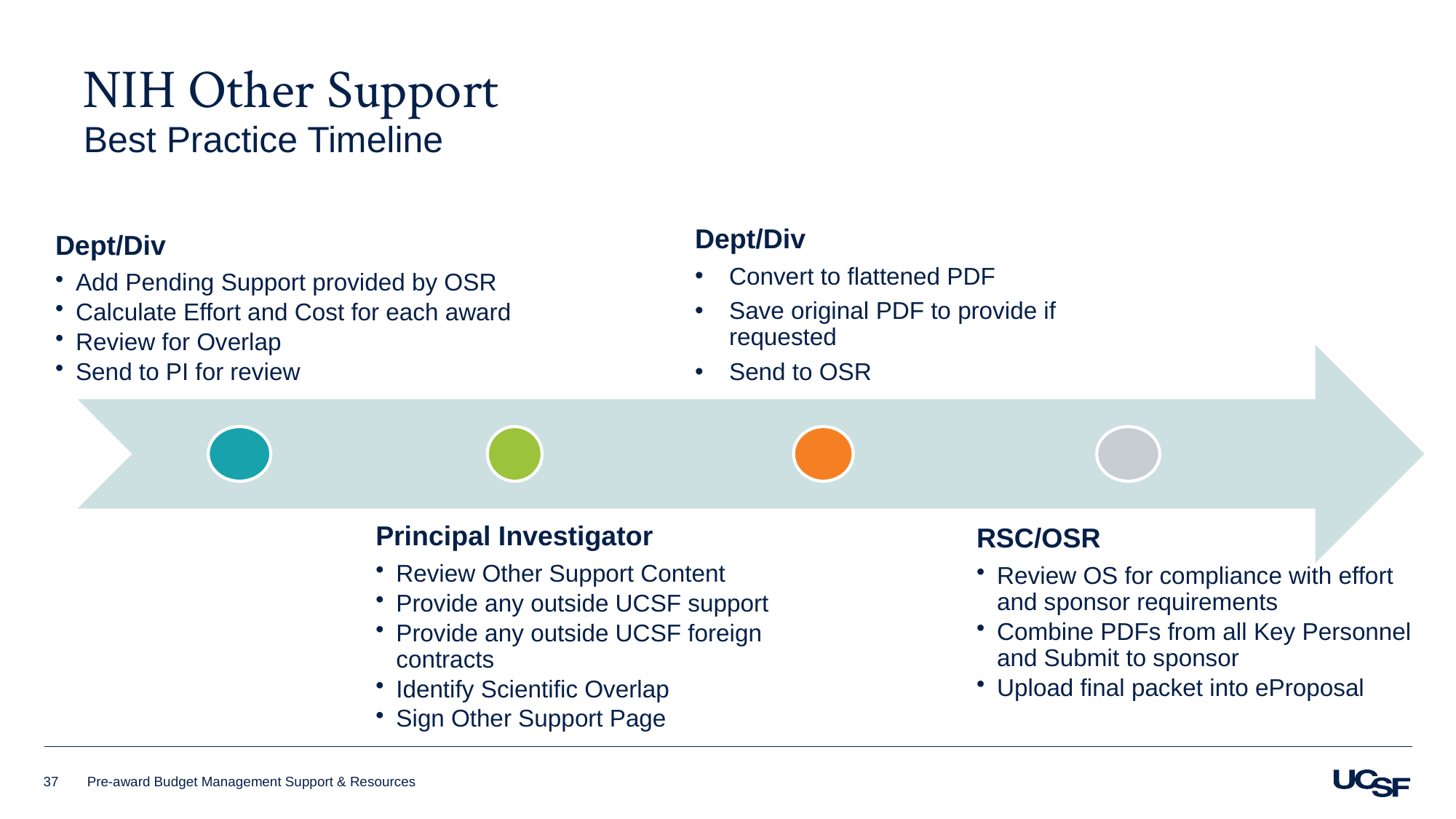

# NIH Other Support
Best Practice Timeline
Dept/Div
Add Pending Support provided by OSR
Calculate Effort and Cost for each award
Review for Overlap
Send to PI for review

Dept/Div
Convert to flattened PDF
Save original PDF to provide if requested
Send to OSR

Principal Investigator
Review Other Support Content
Provide any outside UCSF support
Provide any outside UCSF foreign contracts
Identify Scientific Overlap
Sign Other Support Page

RSC/OSR
Review OS for compliance with effort and sponsor requirements
Combine PDFs from all Key Personnel and Submit to sponsor
Upload final packet into eProposal

37
Pre-award Budget Management Support & Resources